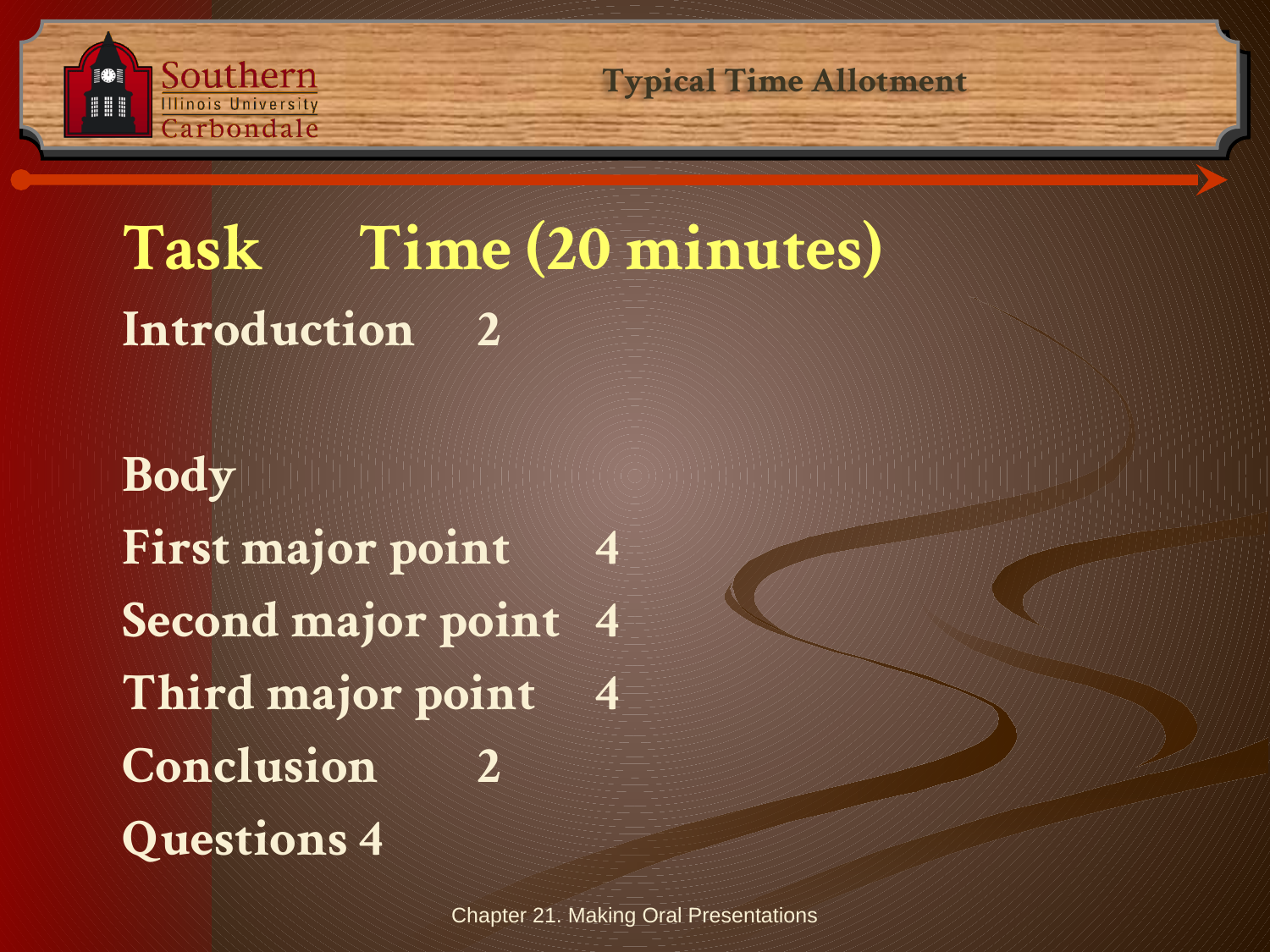

# Typical Time Allotment
		Task			Time (20 minutes)
	Introduction				2

	Body
		First major point			4
		Second major point			4
		Third major point			4
	Conclusion				2
	Questions					4
Chapter 21. Making Oral Presentations